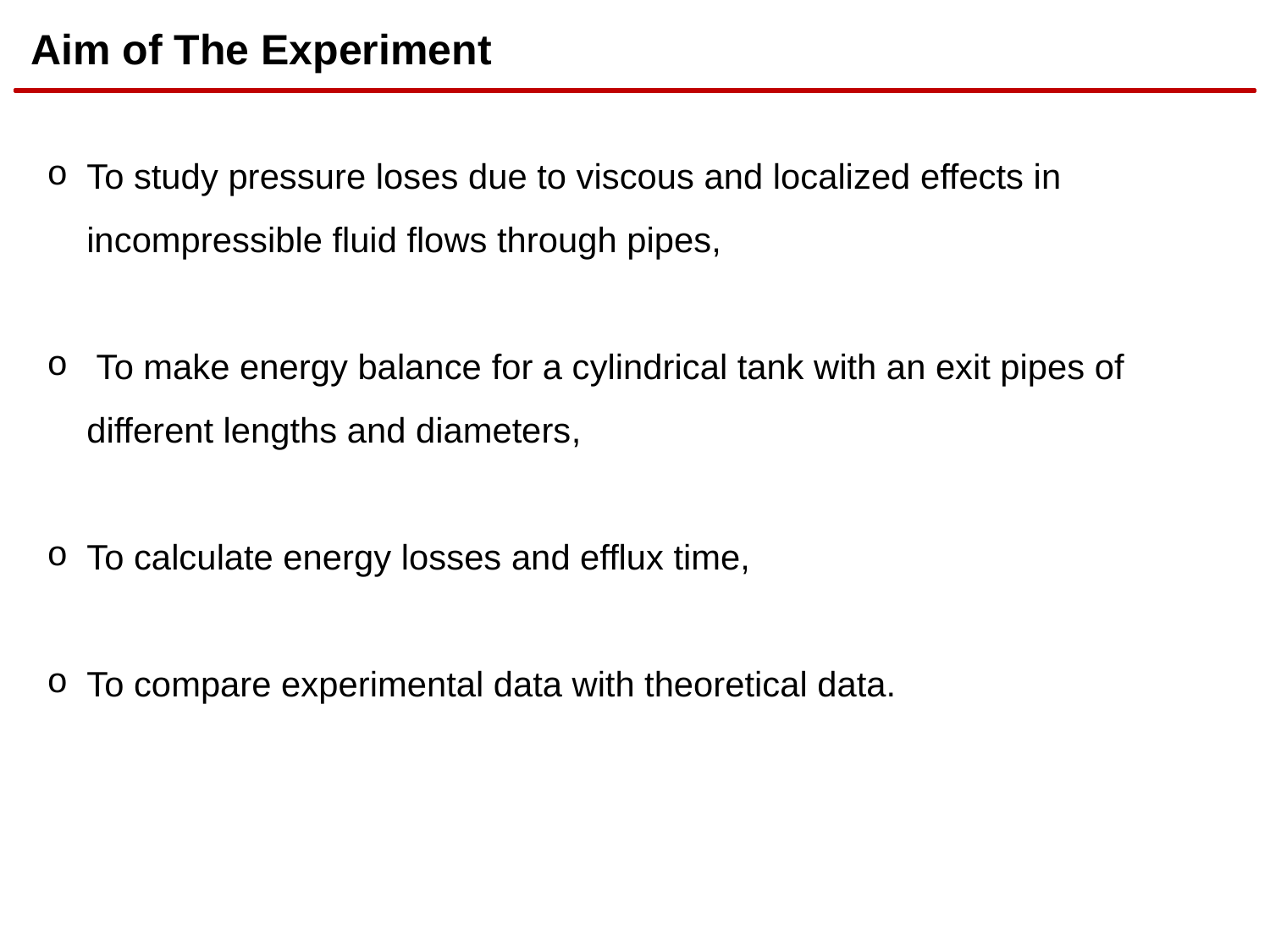

Aim of The Experiment

To study pressure loses due to viscous and localized effects in incompressible fluid flows through pipes,

 To make energy balance for a cylindrical tank with an exit pipes of different lengths and diameters,

To calculate energy losses and efflux time,

To compare experimental data with theoretical data.